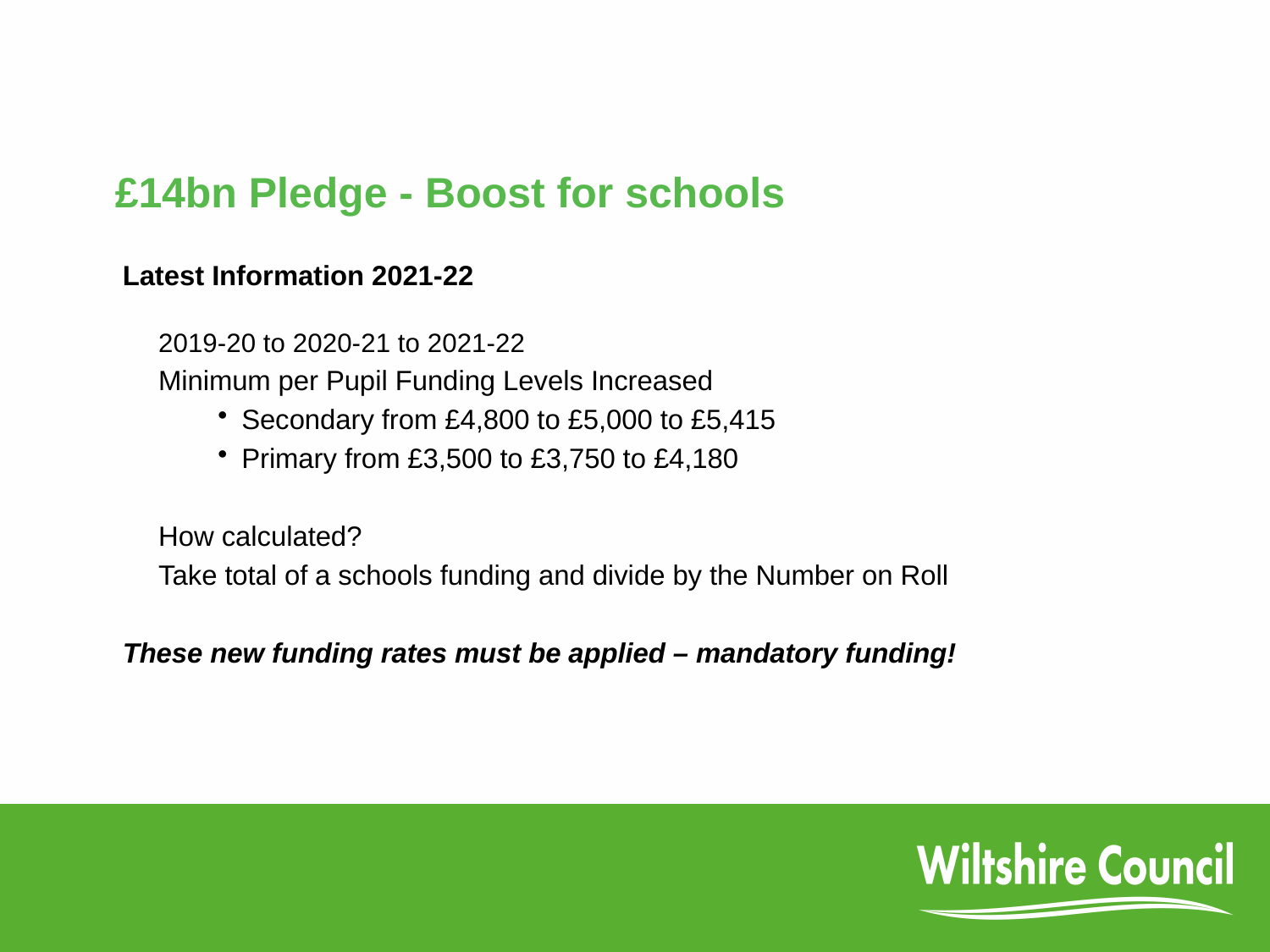

# £14bn Pledge - Boost for schools
Latest Information 2021-22

2019-20 to 2020-21 to 2021-22
Minimum per Pupil Funding Levels Increased
Secondary from £4,800 to £5,000 to £5,415
Primary from £3,500 to £3,750 to £4,180

How calculated?
Take total of a schools funding and divide by the Number on Roll

These new funding rates must be applied – mandatory funding!